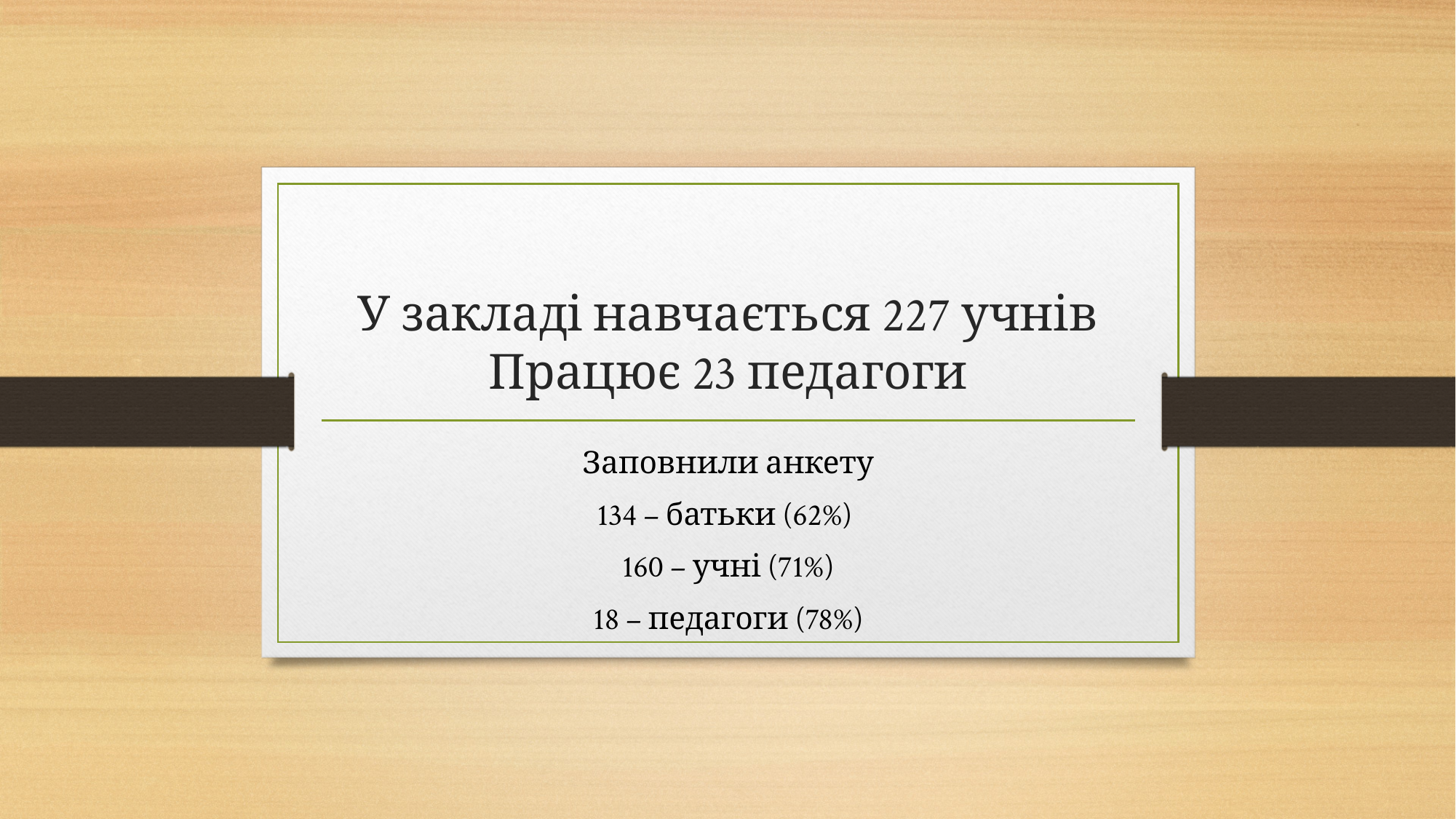

# У закладі навчається 227 учнів Працює 23 педагоги
Заповнили анкету
134 – батьки (62%)
160 – учні (71%)
18 – педагоги (78%)